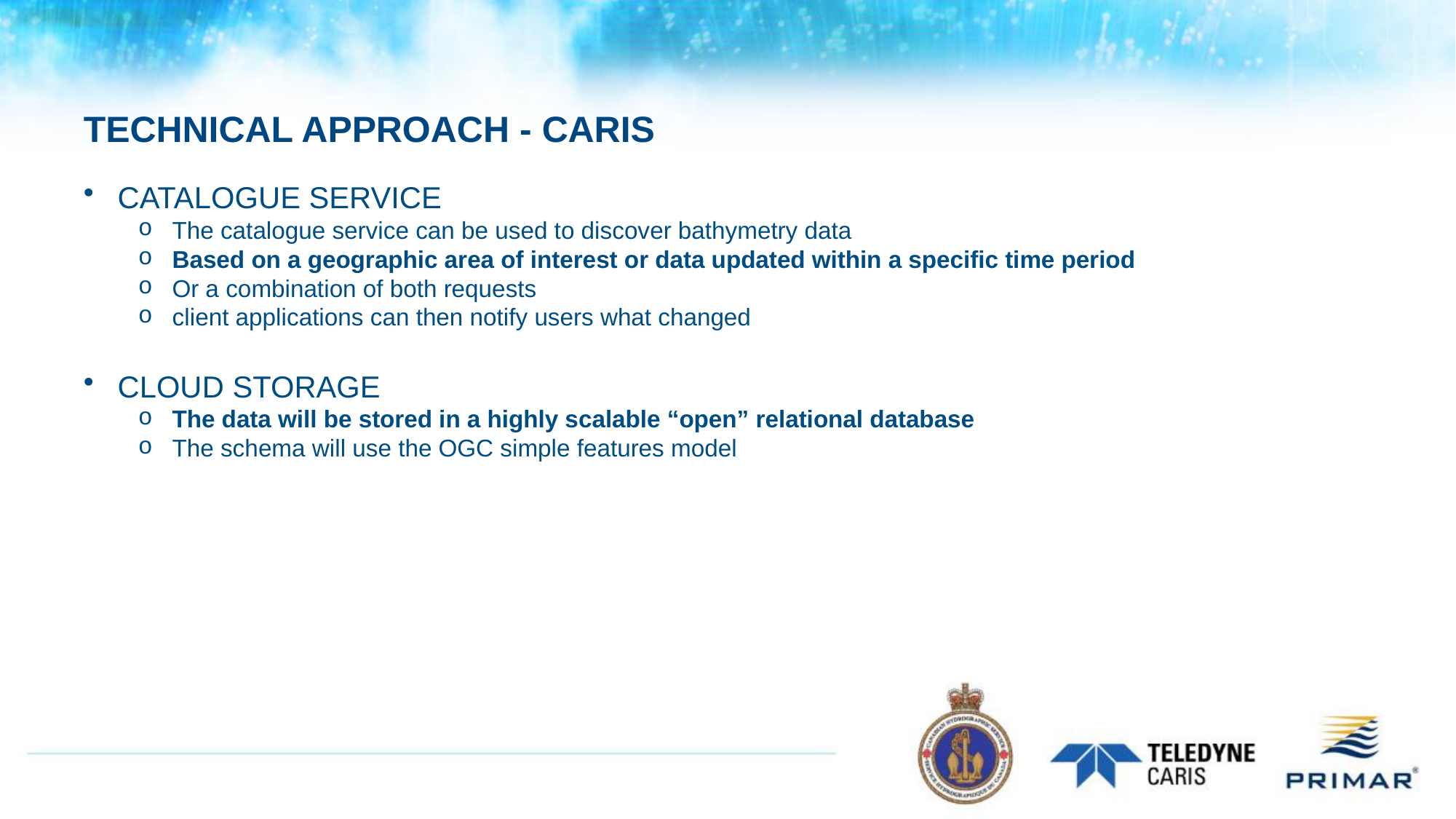

# TECHNICAL APPROACH - CARIS
CATALOGUE SERVICE
The catalogue service can be used to discover bathymetry data
Based on a geographic area of interest or data updated within a specific time period
Or a combination of both requests
client applications can then notify users what changed

CLOUD STORAGE
The data will be stored in a highly scalable “open” relational database
The schema will use the OGC simple features model